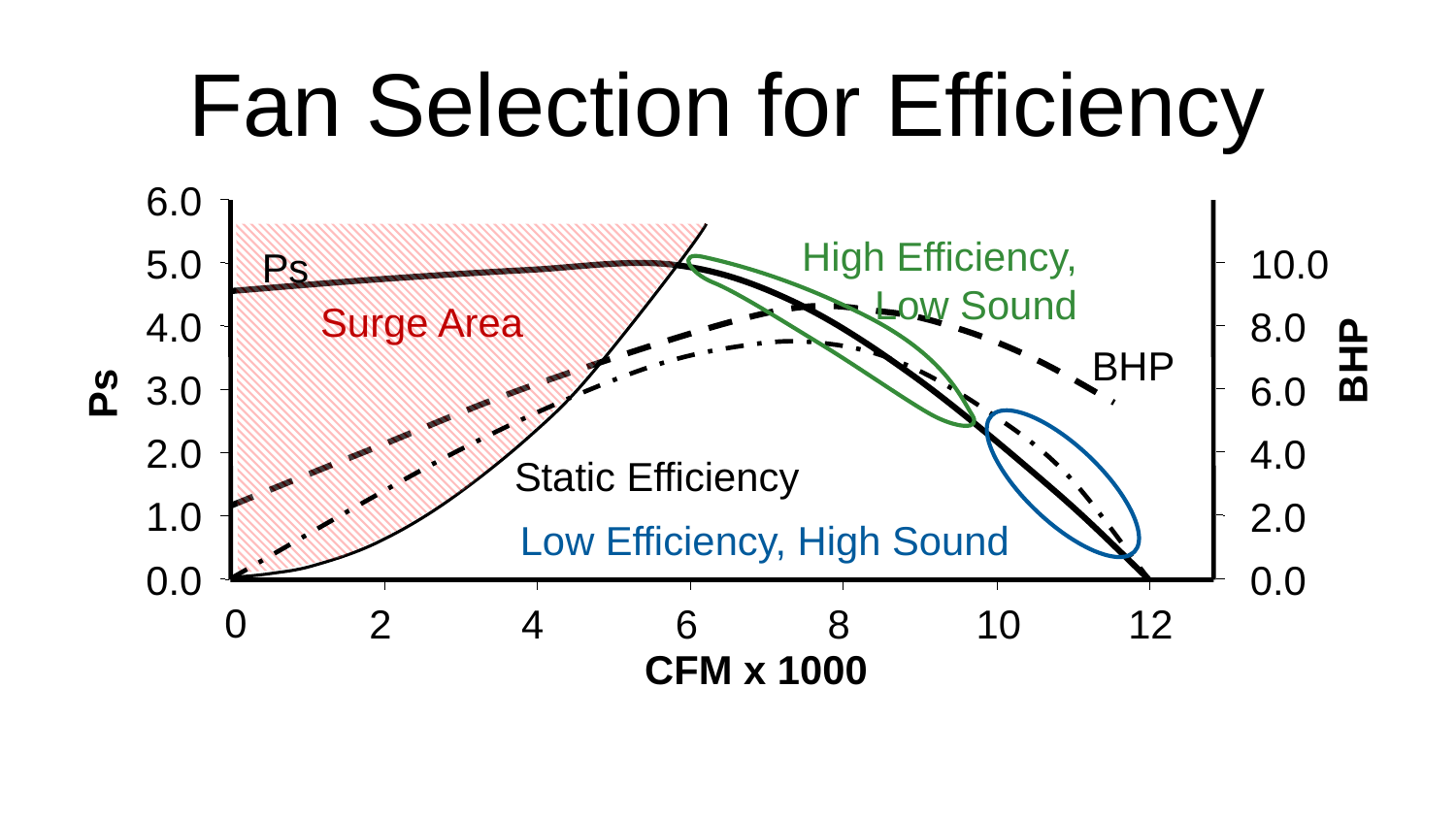

# Fan Selection for Efficiency

6.0

High Efficiency, Low Sound

Ps
5.0
10.0

Surge Area

4.0
8.0

BHP
BHP

3.0
6.0
Ps

2.0
4.0
Static Efficiency

1.0
2.0
Low Efficiency, High Sound

0.0
0.0

0
2
4
6
8
10
12
CFM x 1000